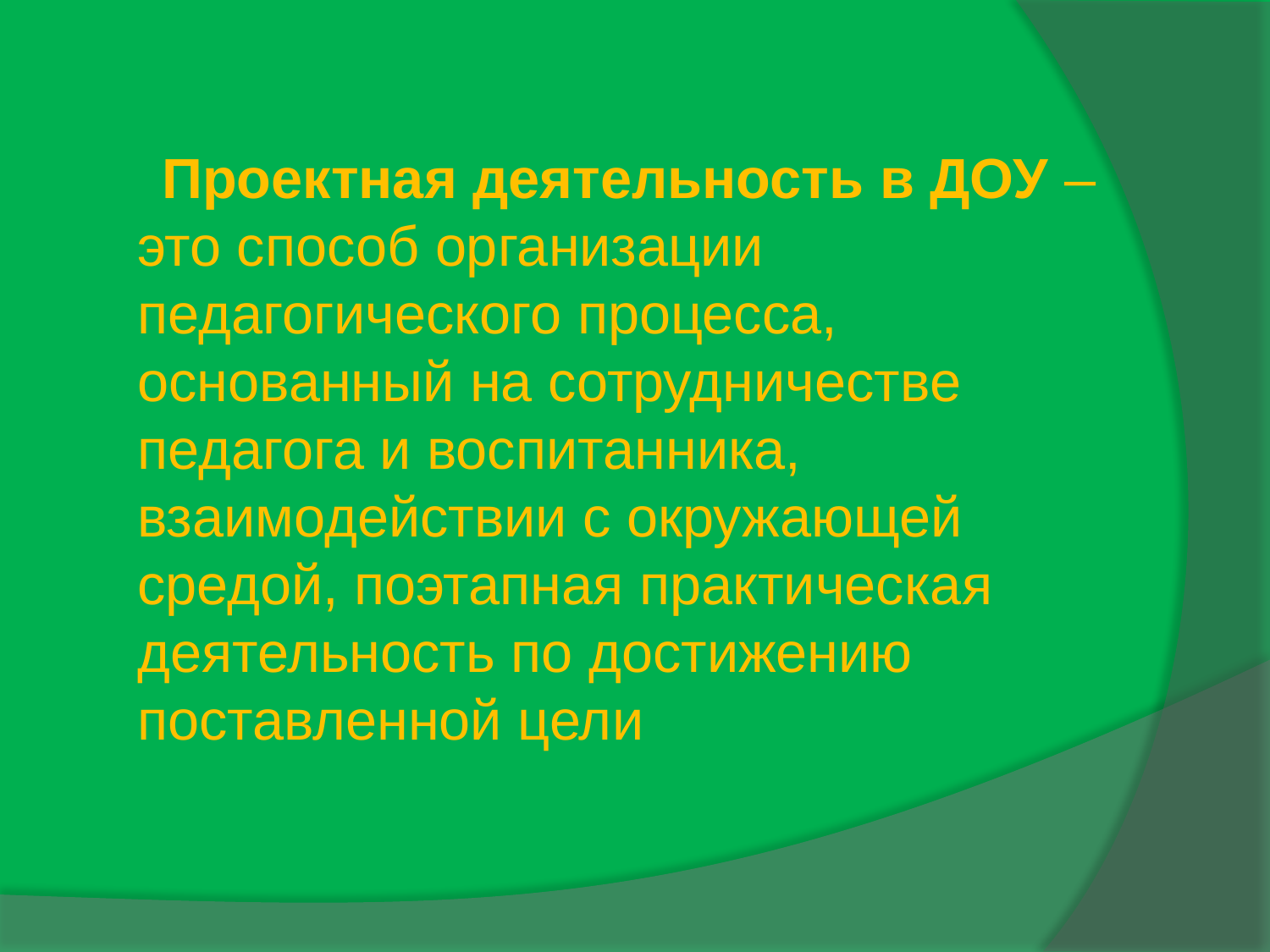

Проектная деятельность в ДОУ – это способ организации педагогического процесса, основанный на сотрудничестве педагога и воспитанника, взаимодействии с окружающей средой, поэтапная практическая деятельность по достижению поставленной цели